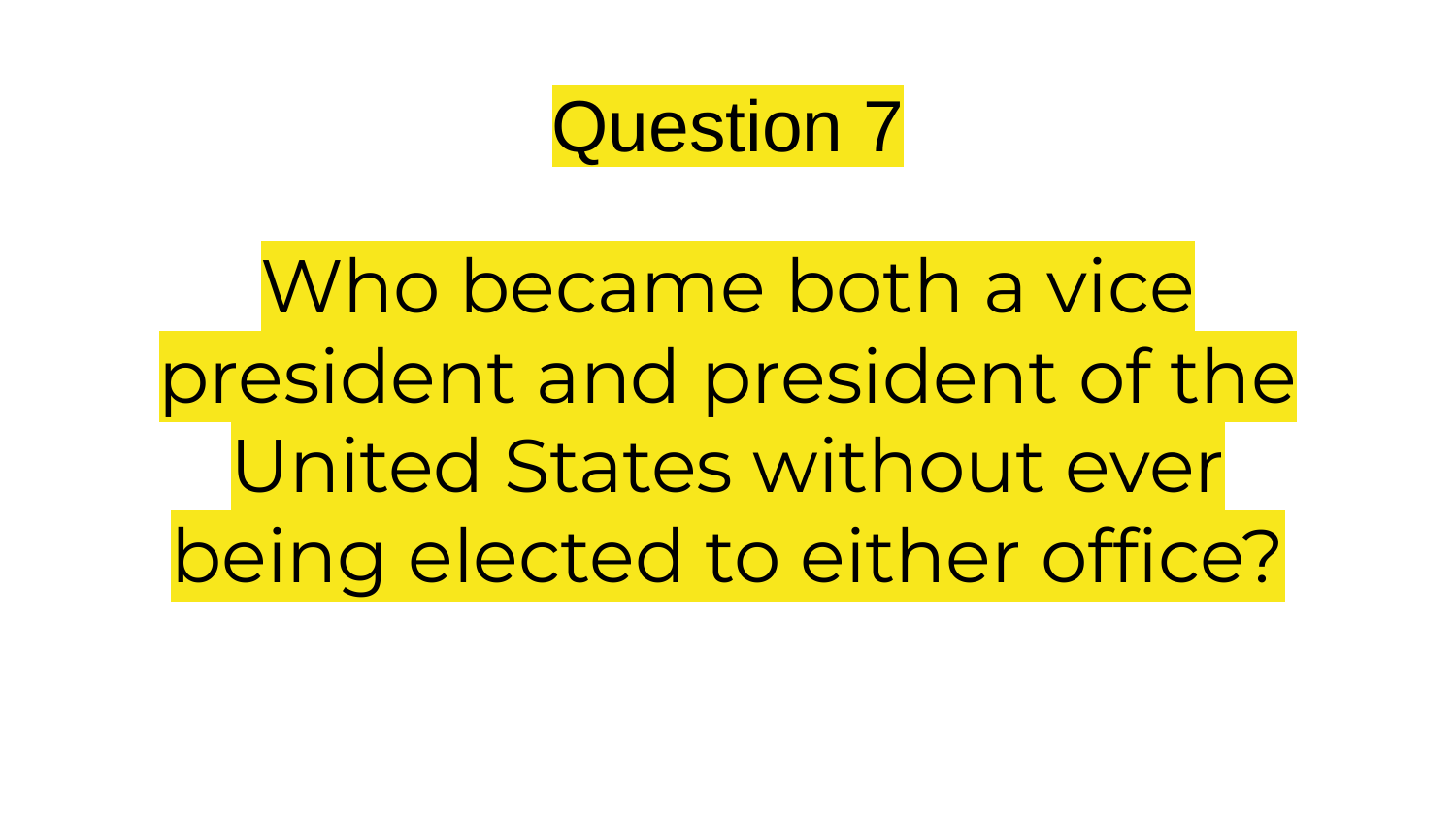

Question 7
# Who became both a vice president and president of the United States without ever being elected to either office?